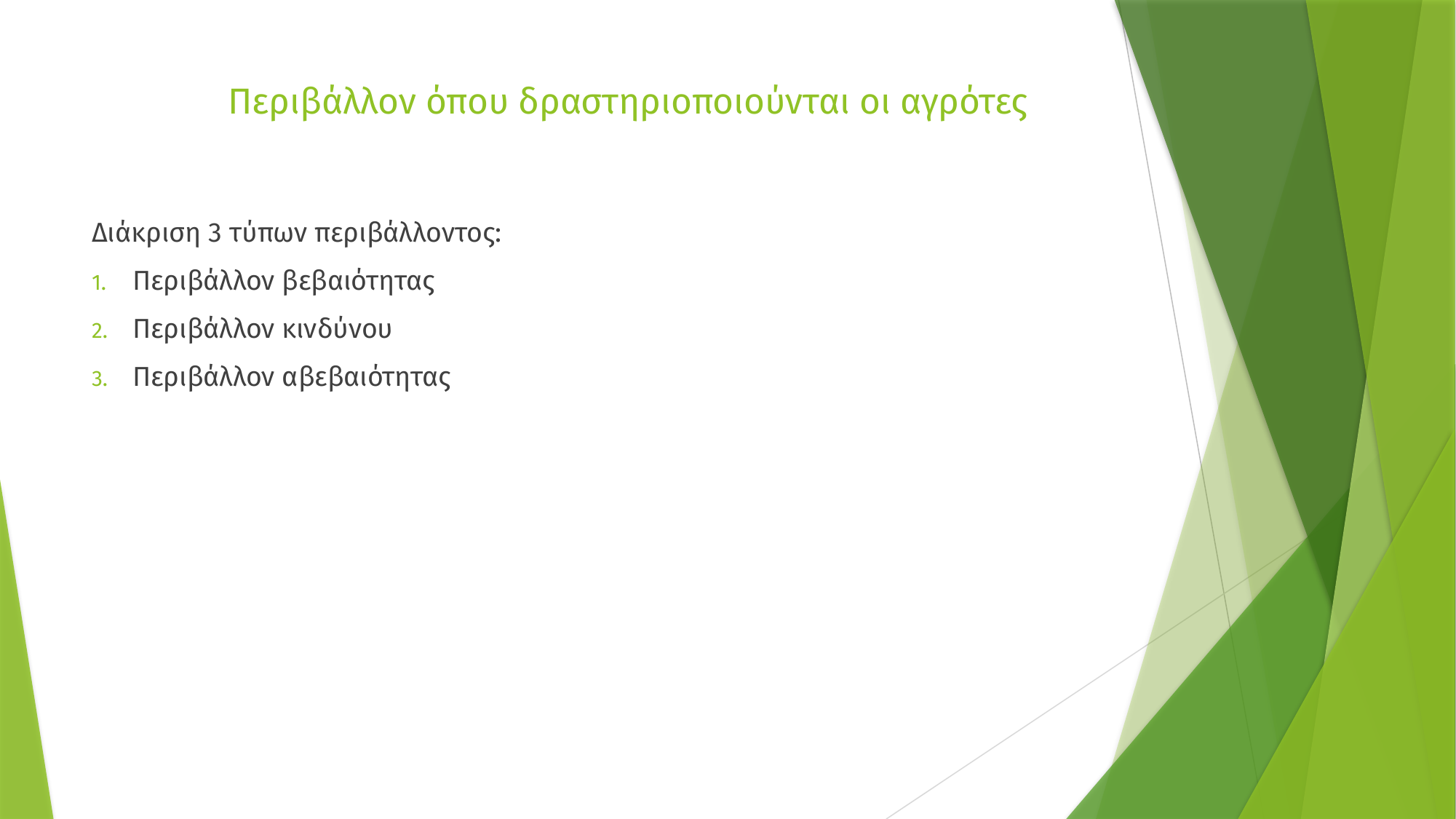

# Περιβάλλον όπου δραστηριοποιούνται οι αγρότες
Διάκριση 3 τύπων περιβάλλοντος:
Περιβάλλον βεβαιότητας
Περιβάλλον κινδύνου
Περιβάλλον αβεβαιότητας